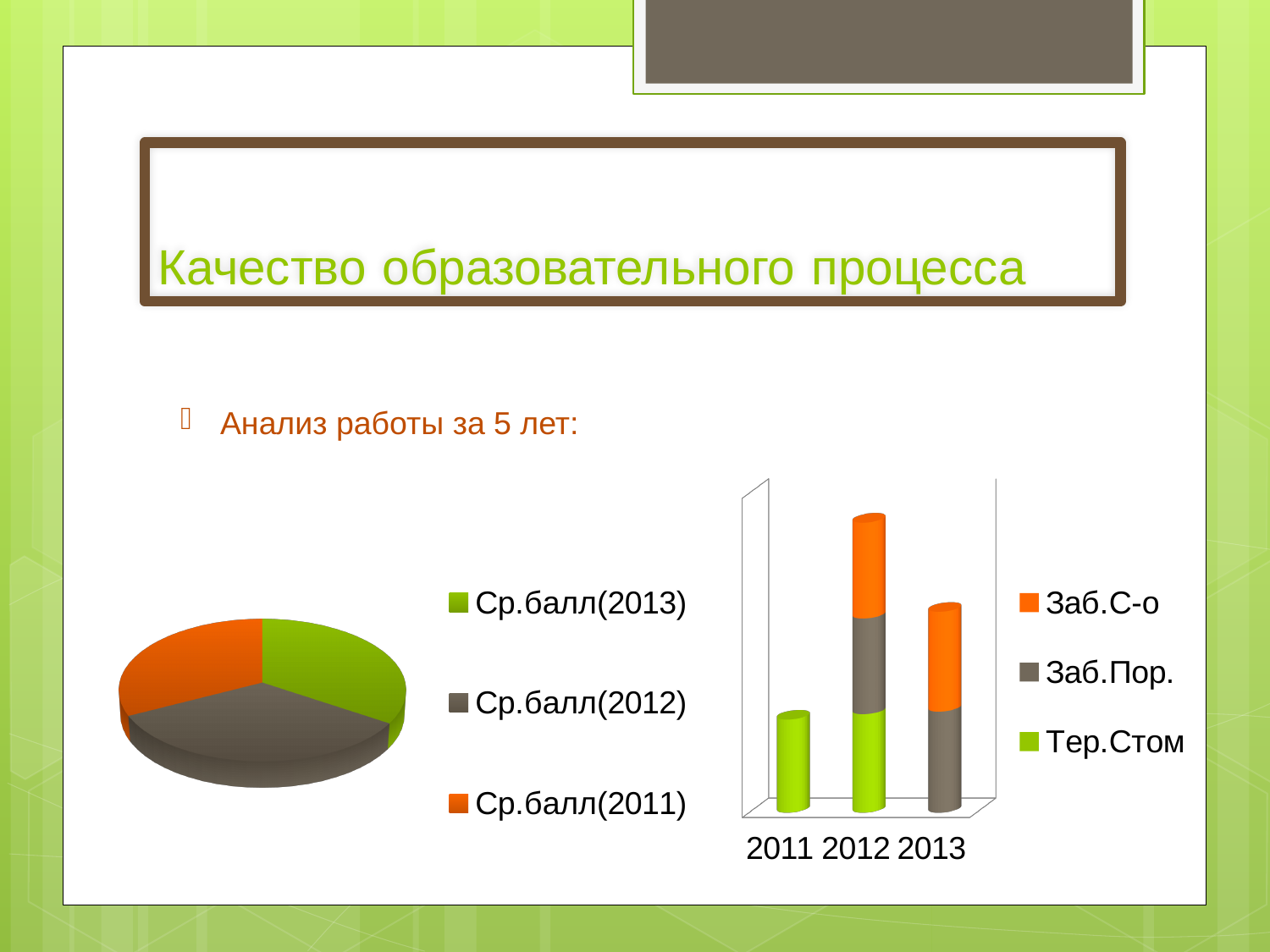

# Качество образовательного процесса
Анализ работы за 5 лет:

[unsupported chart]

[unsupported chart]